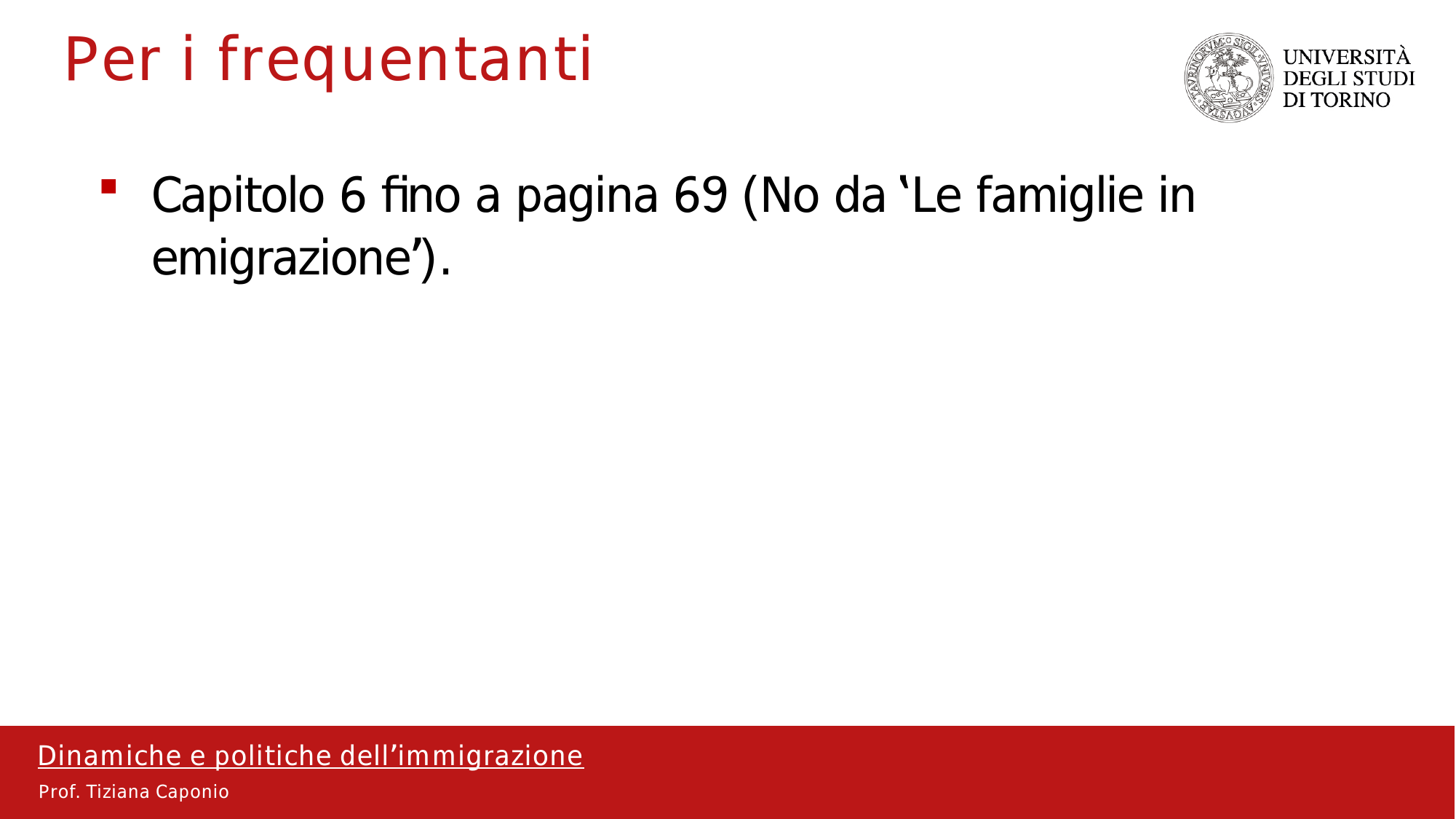

Per i frequentanti

Capitolo 6 fino a pagina 69 (No da ‘Le famiglie in emigrazione’).
Dinamiche e politiche dell’immigrazione
Prof. Tiziana Caponio